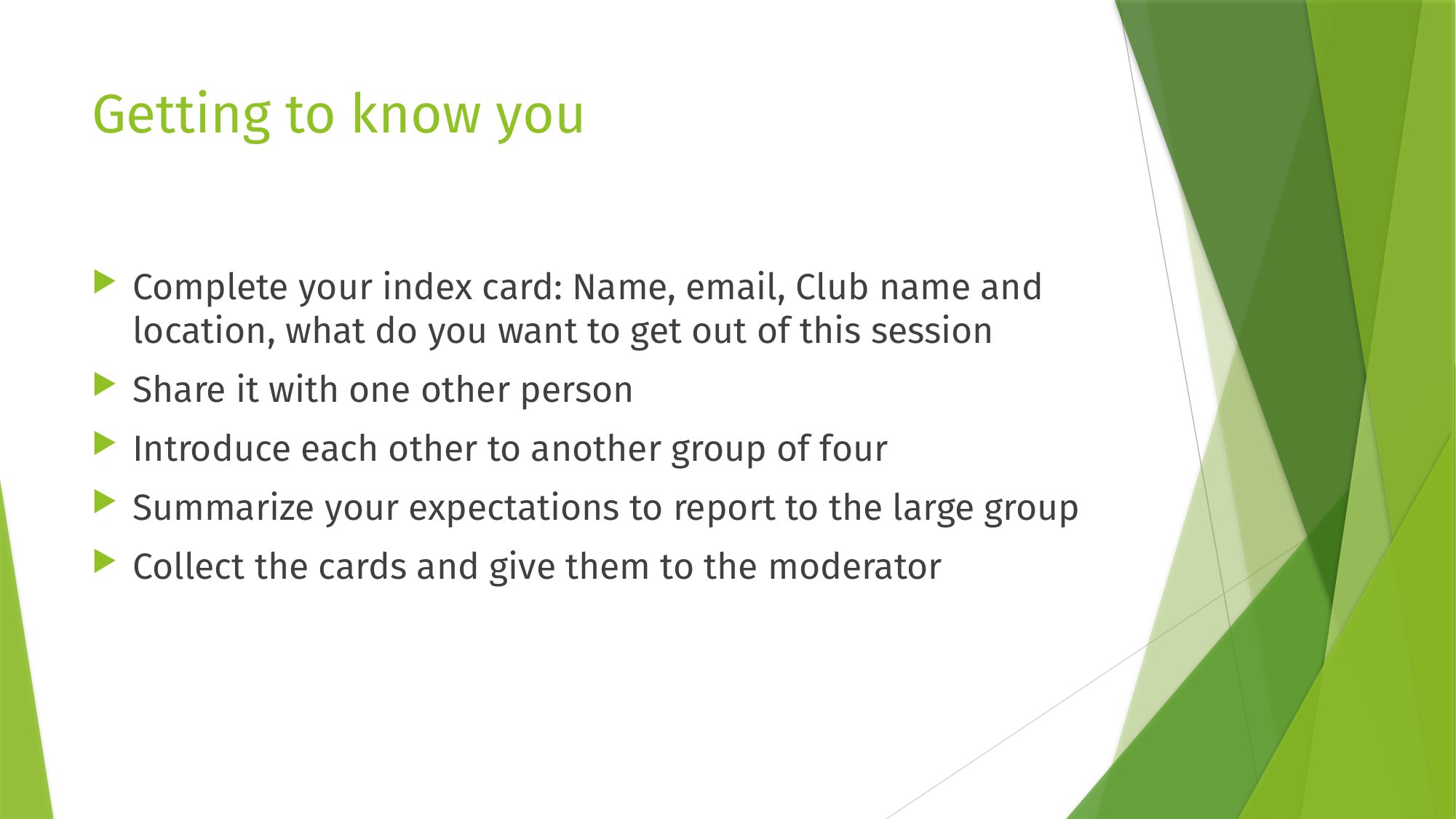

# Getting to know you
Complete your index card: Name, email, Club name and location, what do you want to get out of this session
Share it with one other person
Introduce each other to another group of four
Summarize your expectations to report to the large group
Collect the cards and give them to the moderator